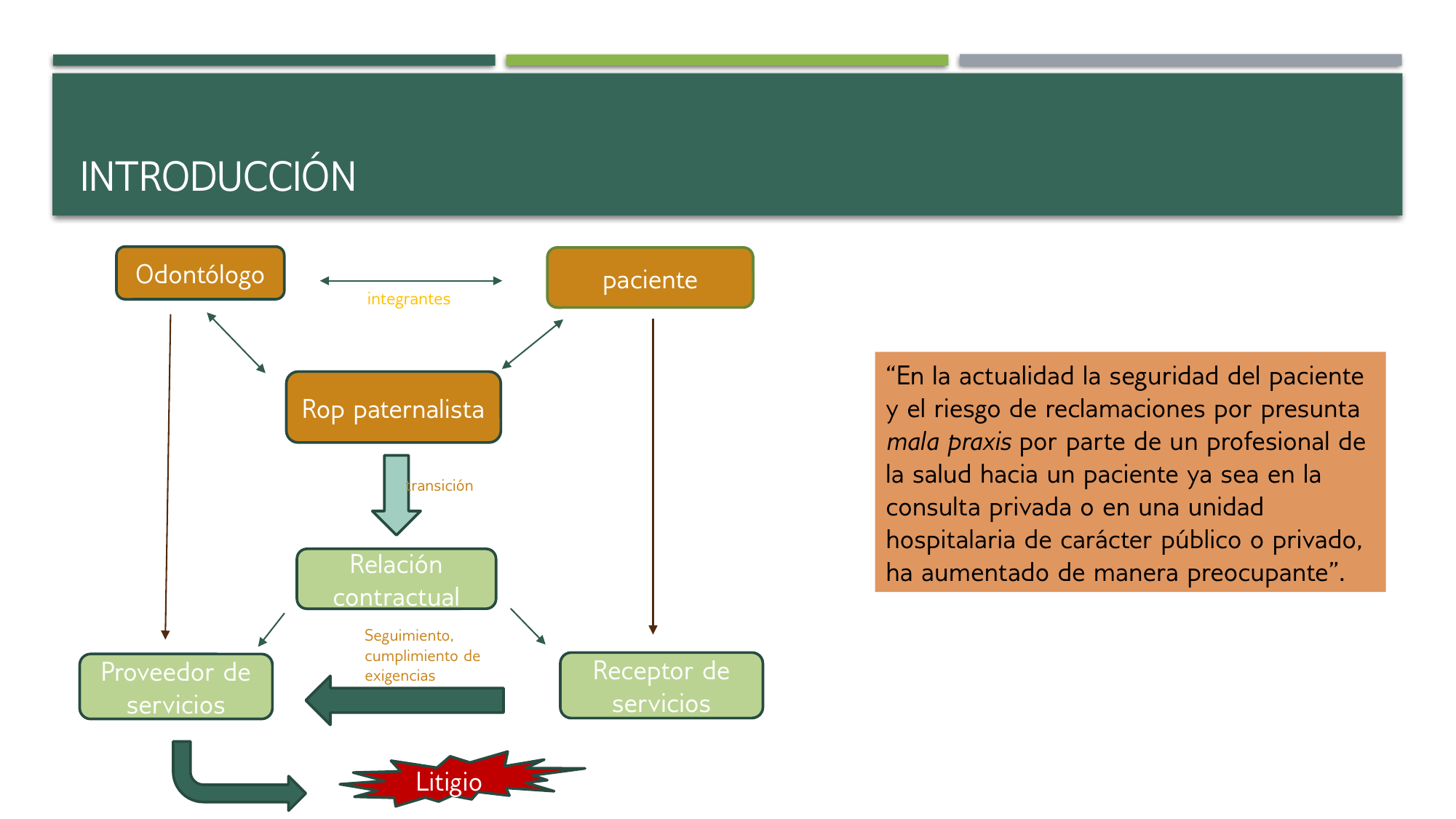

# introducción
Odontólogo
paciente
integrantes
“En la actualidad la seguridad del paciente y el riesgo de reclamaciones por presunta mala praxis por parte de un profesional de la salud hacia un paciente ya sea en la consulta privada o en una unidad hospitalaria de carácter público o privado, ha aumentado de manera preocupante”.
Rop paternalista

transición
Relación contractual
Seguimiento, cumplimiento de exigencias
Receptor de servicios
Proveedor de servicios

Litigio